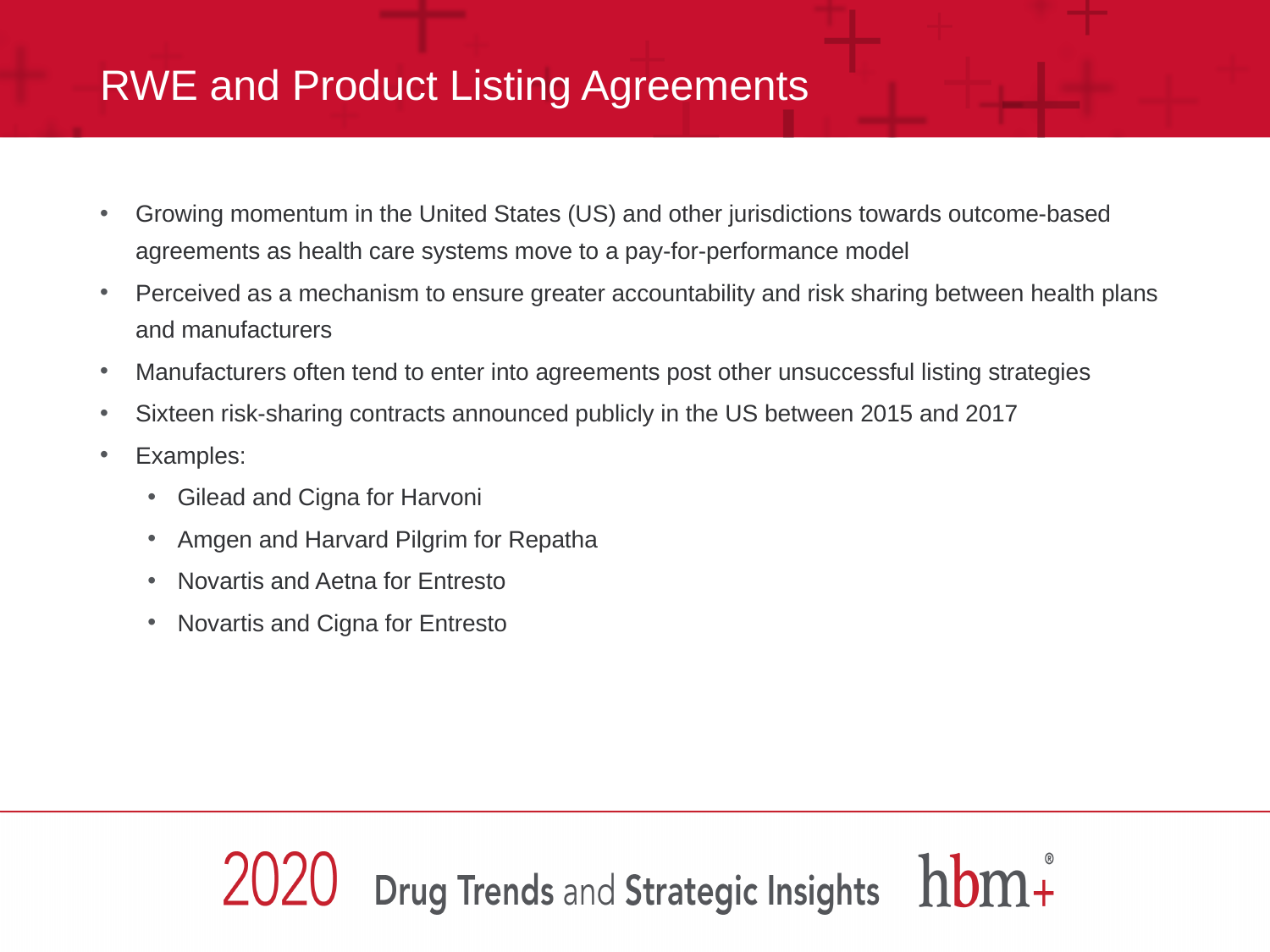

# RWE and Product Listing Agreements
Growing momentum in the United States (US) and other jurisdictions towards outcome-based agreements as health care systems move to a pay-for-performance model
Perceived as a mechanism to ensure greater accountability and risk sharing between health plans and manufacturers
Manufacturers often tend to enter into agreements post other unsuccessful listing strategies
Sixteen risk-sharing contracts announced publicly in the US between 2015 and 2017
Examples:
Gilead and Cigna for Harvoni
Amgen and Harvard Pilgrim for Repatha
Novartis and Aetna for Entresto
Novartis and Cigna for Entresto